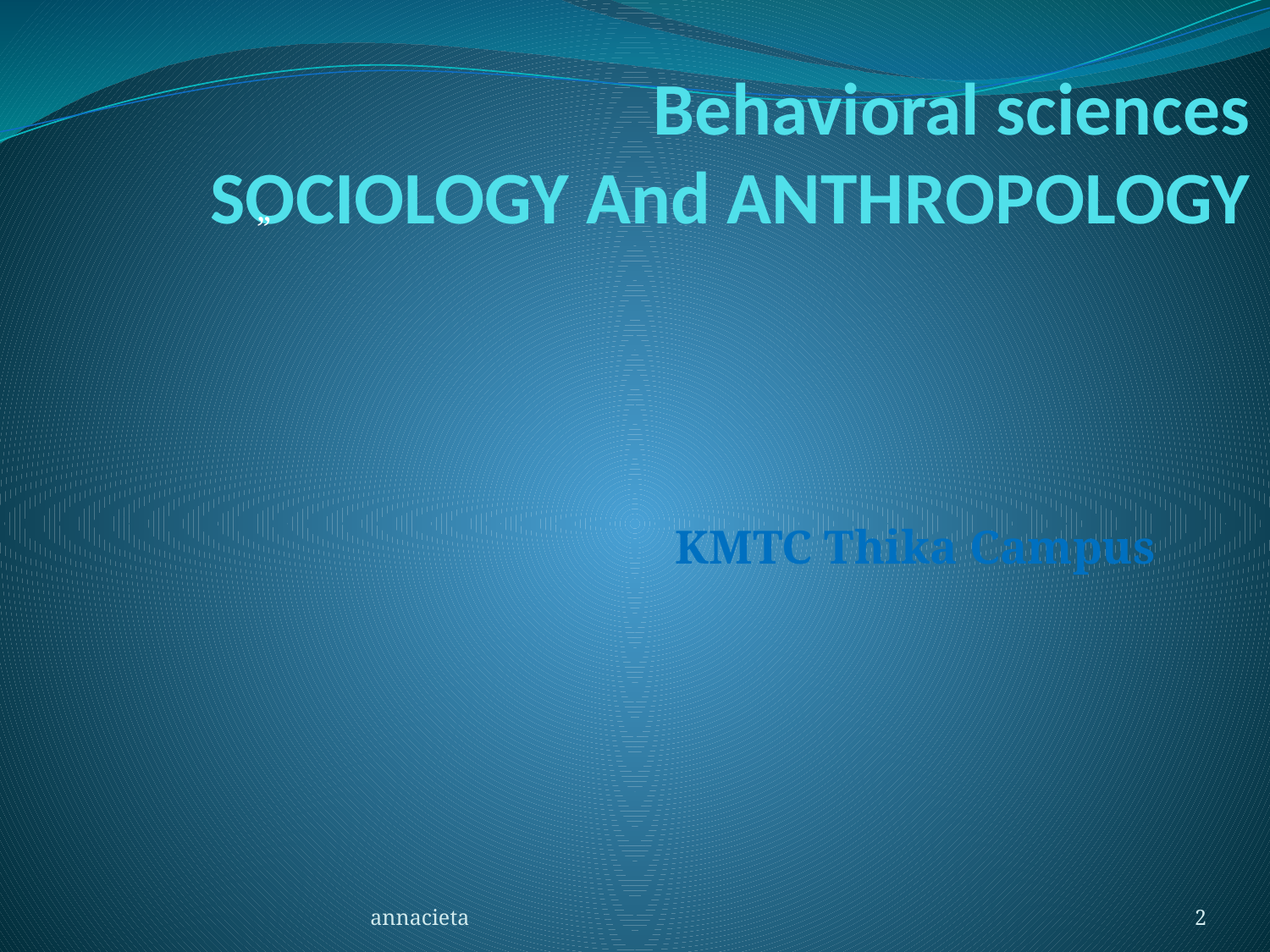

# Behavioral sciences SOCIOLOGY And ANTHROPOLOGY
”

KMTC Thika Campus

annacieta
2